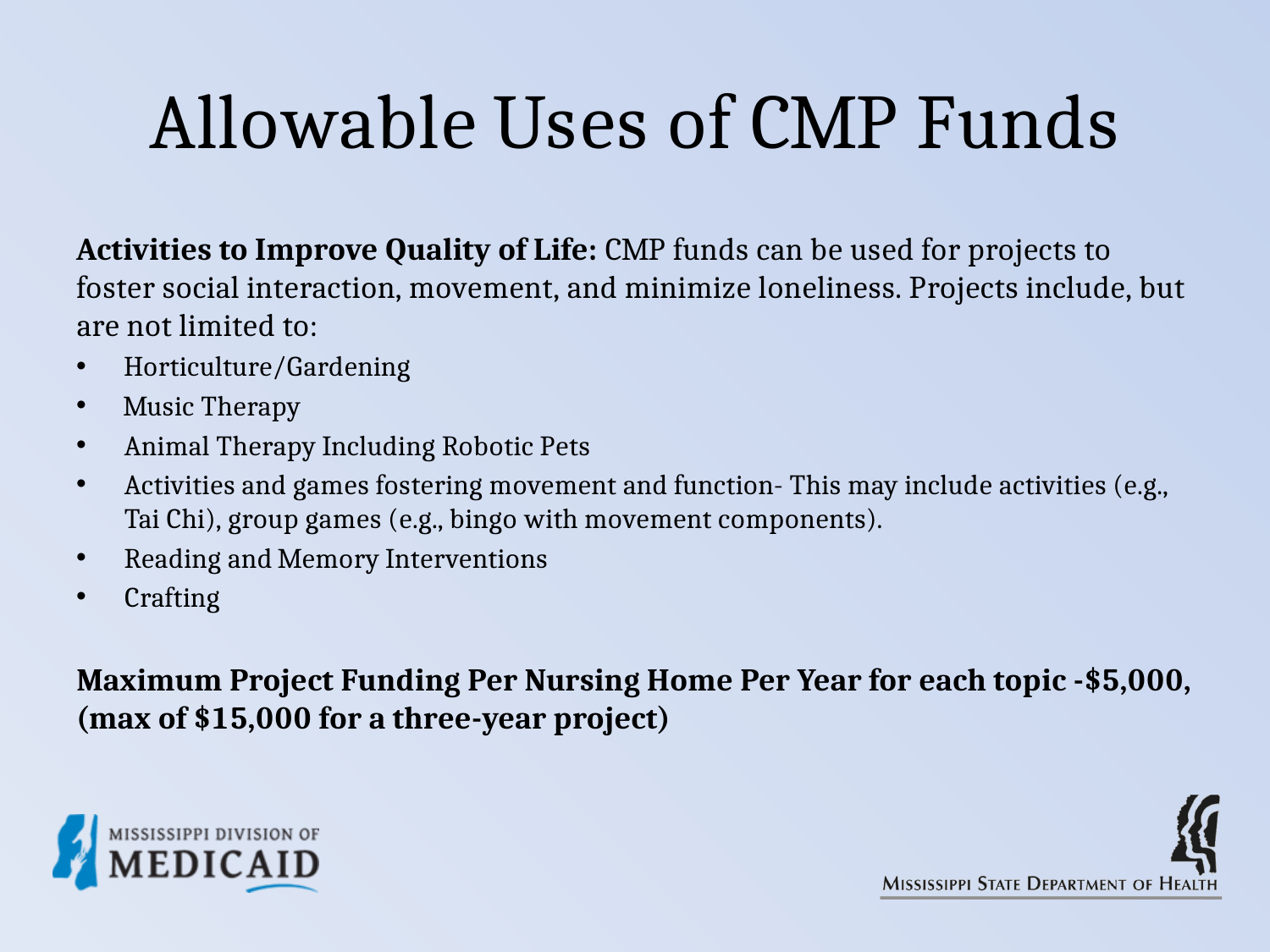

# Allowable Uses of CMP Funds
Activities to Improve Quality of Life: CMP funds can be used for projects to foster social interaction, movement, and minimize loneliness. Projects include, but are not limited to:
Horticulture/Gardening
Music Therapy
Animal Therapy Including Robotic Pets
Activities and games fostering movement and function- This may include activities (e.g., Tai Chi), group games (e.g., bingo with movement components).
Reading and Memory Interventions
Crafting

Maximum Project Funding Per Nursing Home Per Year for each topic -$5,000, (max of $15,000 for a three-year project)